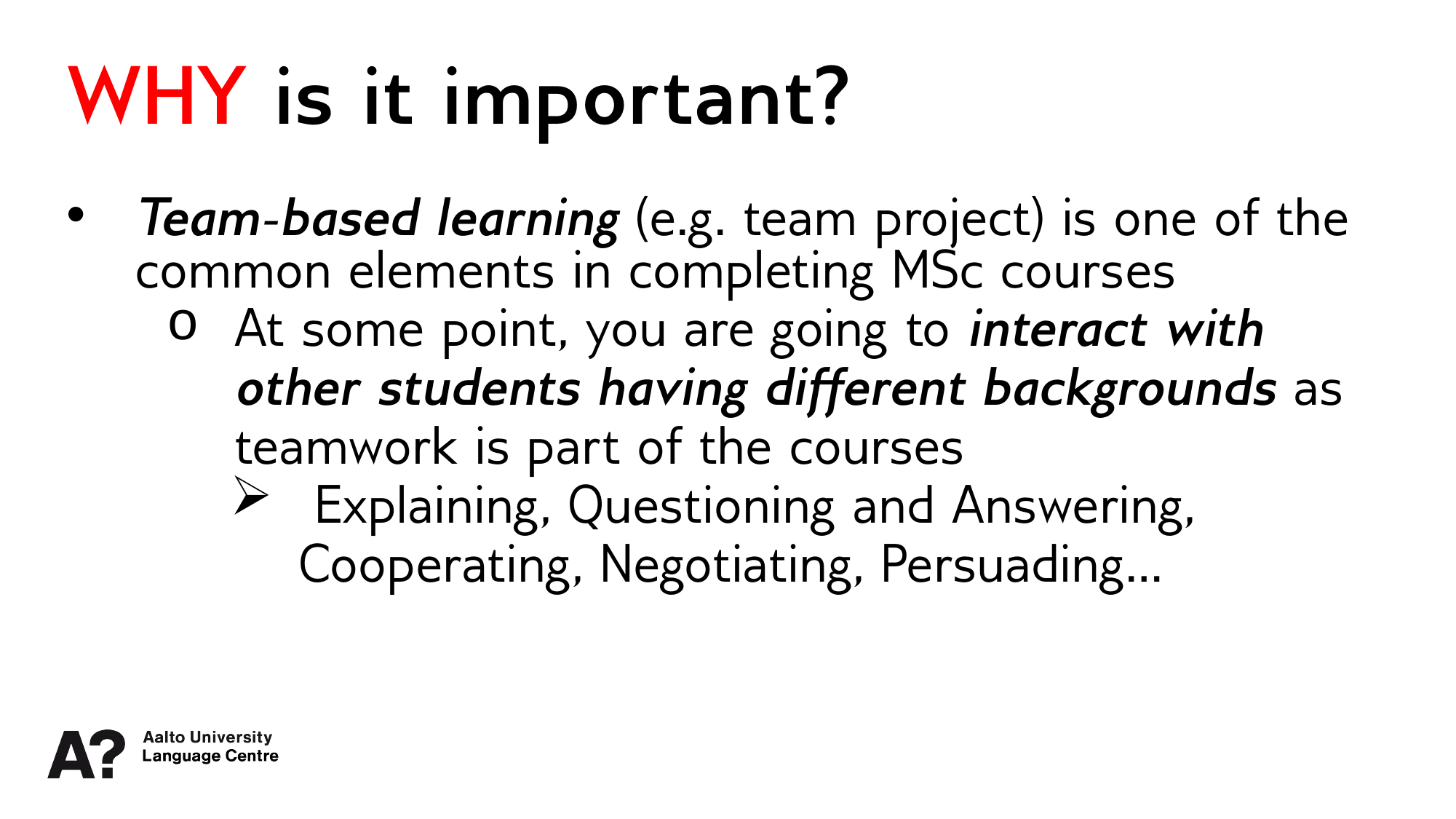

WHY is it important?
Team-based learning (e.g. team project) is one of the common elements in completing MSc courses
At some point, you are going to interact with other students having different backgrounds as teamwork is part of the courses
 Explaining, Questioning and Answering, Cooperating, Negotiating, Persuading…